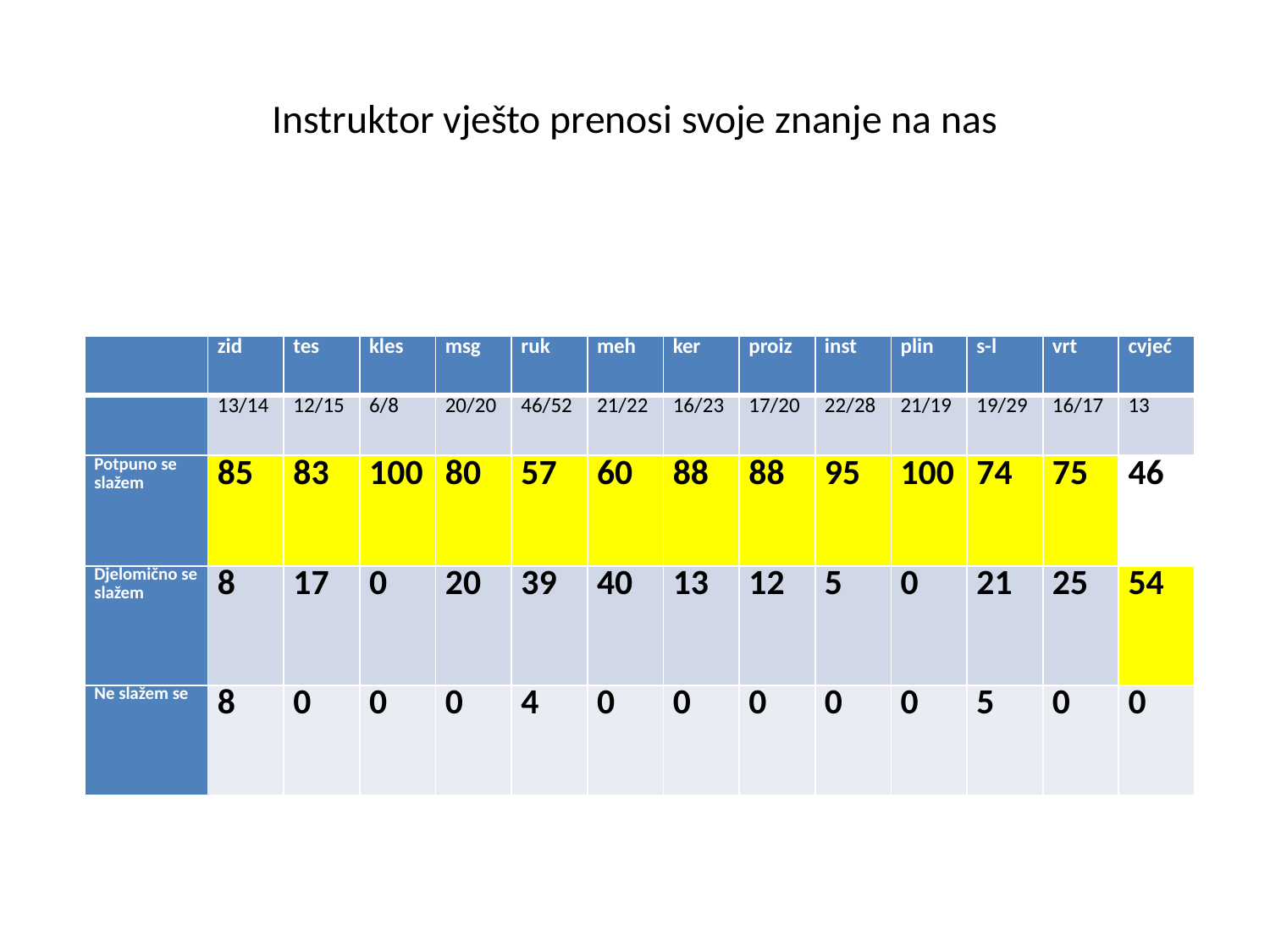

# Instruktor vješto prenosi svoje znanje na nas

|  | zid | tes | kles | msg | ruk | meh | ker | proiz | inst | plin | s-l | vrt | cvjeć |
| --- | --- | --- | --- | --- | --- | --- | --- | --- | --- | --- | --- | --- | --- |
|  | 13/14 | 12/15 | 6/8 | 20/20 | 46/52 | 21/22 | 16/23 | 17/20 | 22/28 | 21/19 | 19/29 | 16/17 | 13 |
| Potpuno se slažem | 85 | 83 | 100 | 80 | 57 | 60 | 88 | 88 | 95 | 100 | 74 | 75 | 46 |
| Djelomično se slažem | 8 | 17 | 0 | 20 | 39 | 40 | 13 | 12 | 5 | 0 | 21 | 25 | 54 |
| Ne slažem se | 8 | 0 | 0 | 0 | 4 | 0 | 0 | 0 | 0 | 0 | 5 | 0 | 0 |